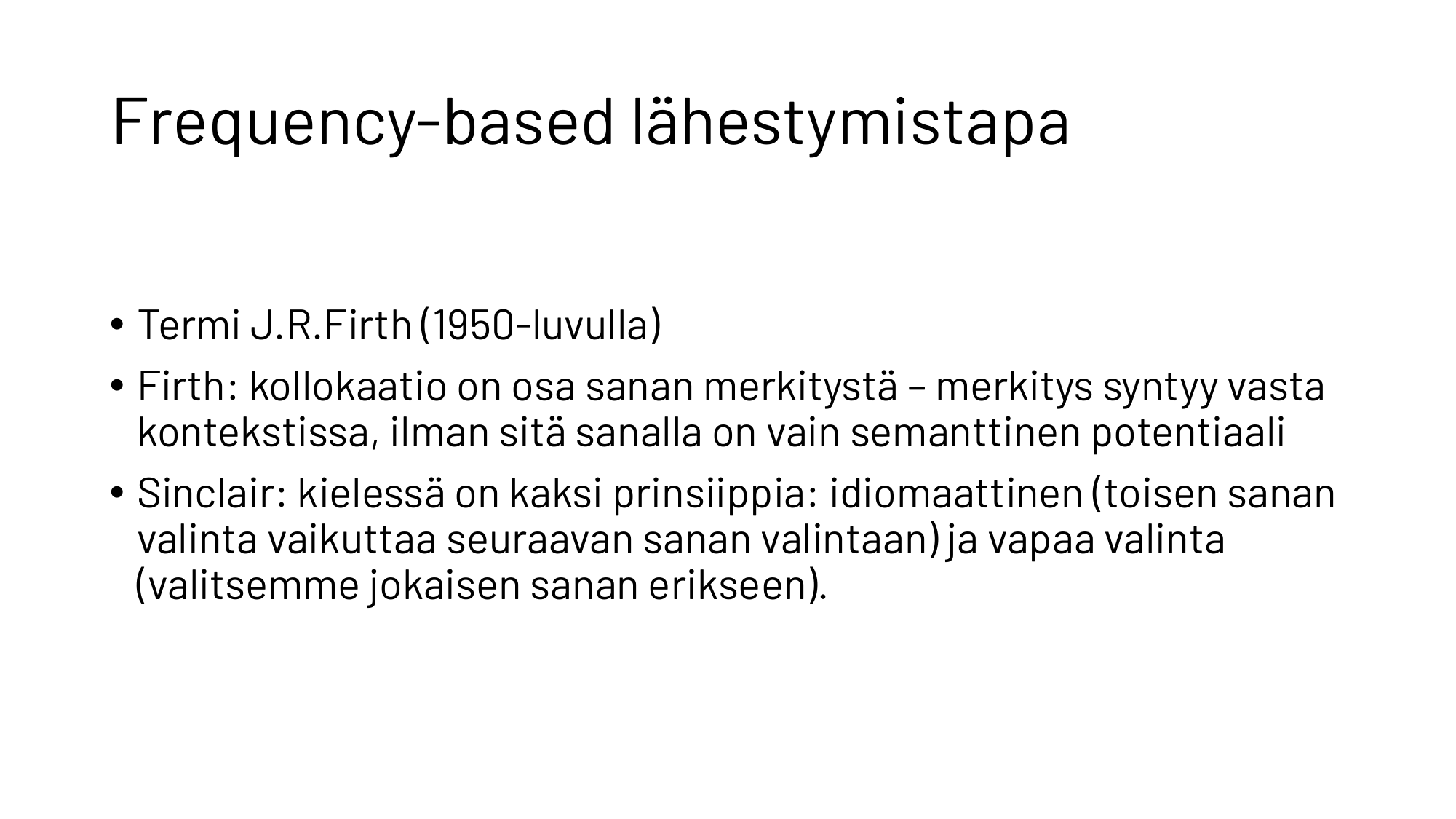

# Frequency-based lähestymistapa
Termi J.R.Firth (1950-luvulla)
Firth: kollokaatio on osa sanan merkitystä – merkitys syntyy vasta kontekstissa, ilman sitä sanalla on vain semanttinen potentiaali
Sinclair: kielessä on kaksi prinsiippia: idiomaattinen (toisen sanan valinta vaikuttaa seuraavan sanan valintaan) ja vapaa valinta (valitsemme jokaisen sanan erikseen).